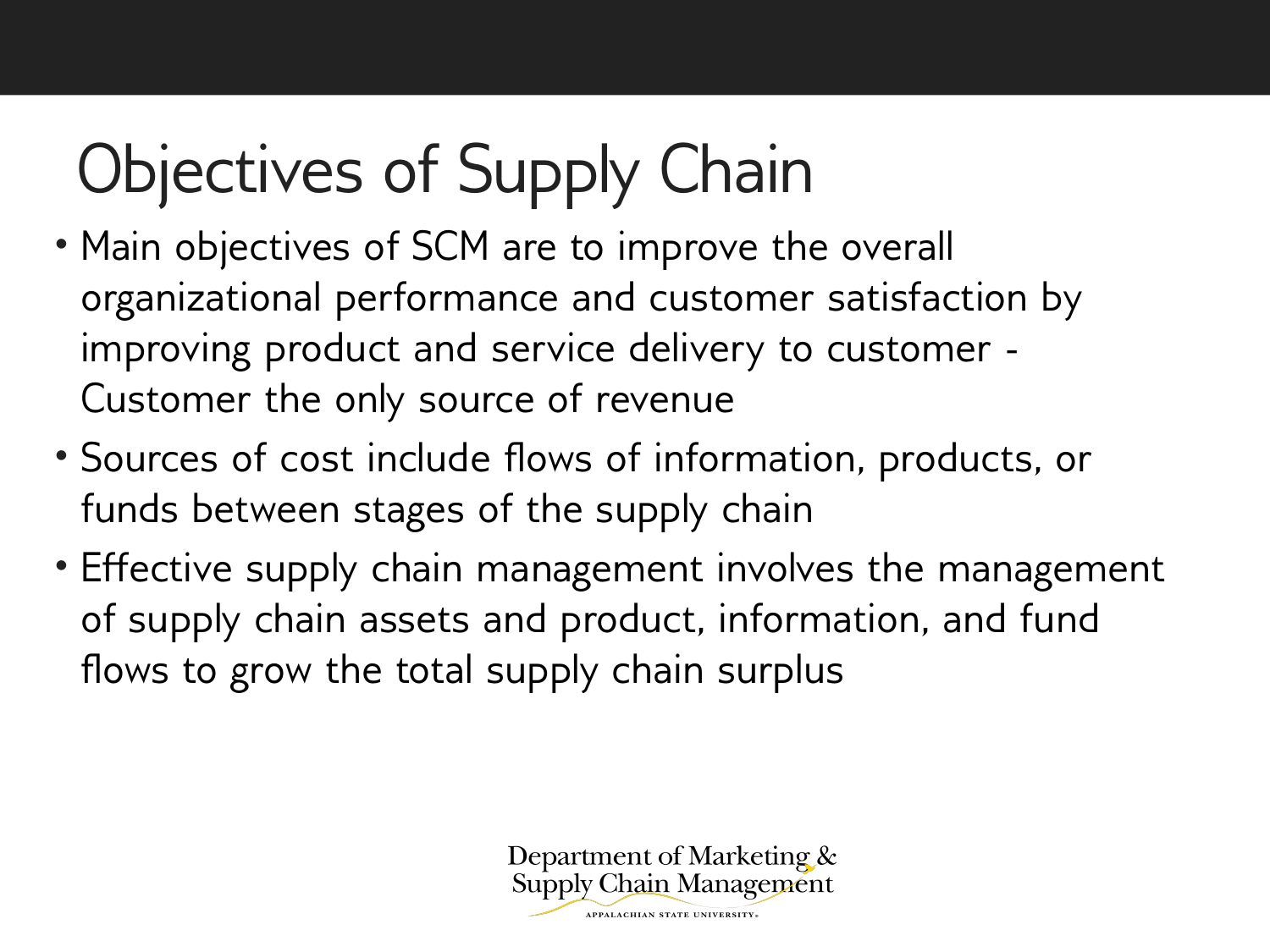

# Objectives of Supply Chain
Main objectives of SCM are to improve the overall organizational performance and customer satisfaction by improving product and service delivery to customer - Customer the only source of revenue
Sources of cost include flows of information, products, or funds between stages of the supply chain
Effective supply chain management involves the management of supply chain assets and product, information, and fund flows to grow the total supply chain surplus